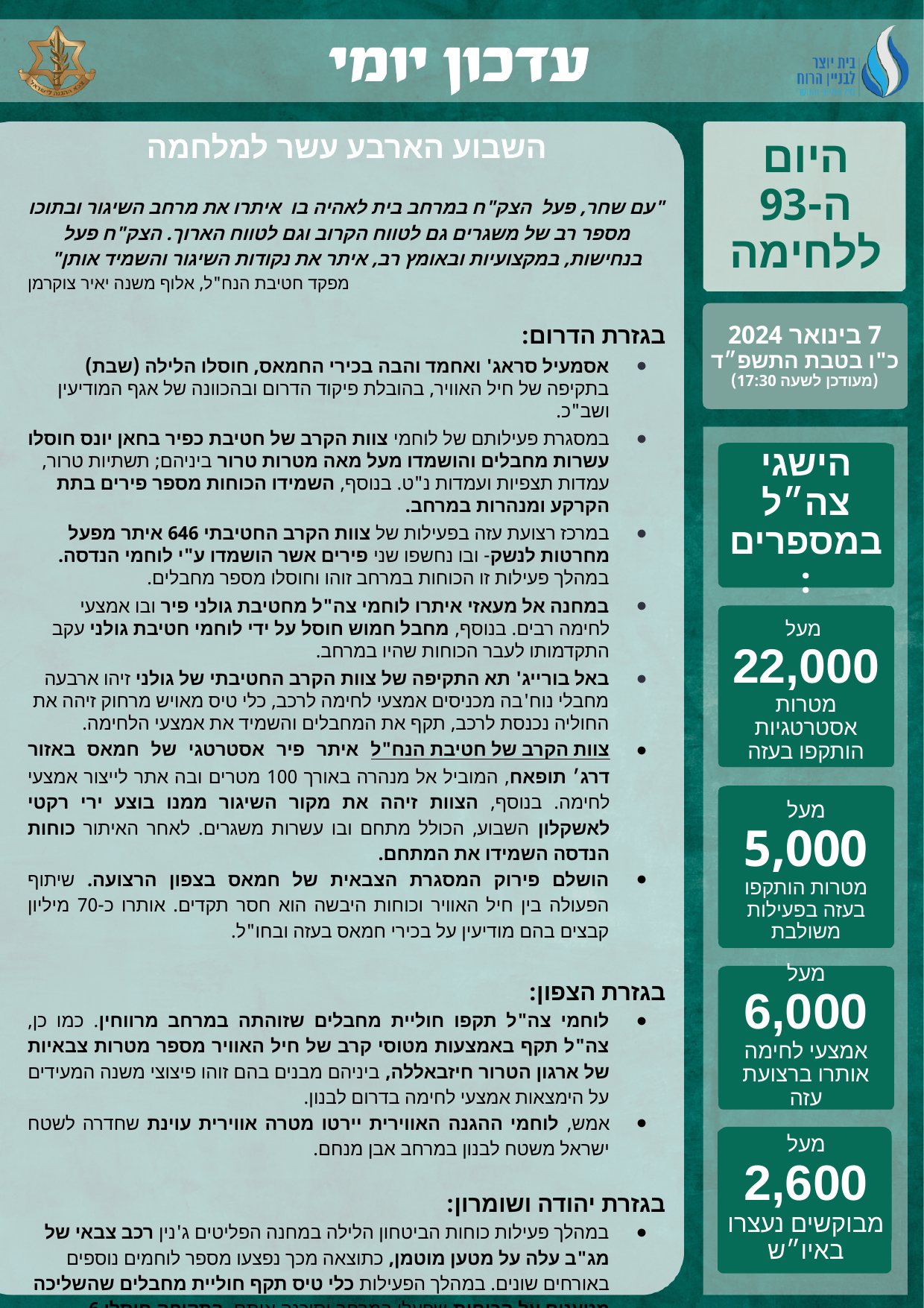

השבוע הארבע עשר למלחמה
"עם שחר, פעל  הצק"ח במרחב בית לאהיה בו  איתרו את מרחב השיגור ובתוכו מספר רב של משגרים גם לטווח הקרוב וגם לטווח הארוך. הצק"ח פעל בנחישות, במקצועיות ובאומץ רב, איתר את נקודות השיגור והשמיד אותן"
מפקד חטיבת הנח"ל, אלוף משנה יאיר צוקרמן

בגזרת הדרום:
אסמעיל סראג' ואחמד והבה בכירי החמאס, חוסלו הלילה (שבת) בתקיפה של חיל האוויר, בהובלת פיקוד הדרום ובהכוונה של אגף המודיעין ושב"כ.
במסגרת פעילותם של לוחמי צוות הקרב של חטיבת כפיר בחאן יונס חוסלו עשרות מחבלים והושמדו מעל מאה מטרות טרור ביניהם; תשתיות טרור, עמדות תצפיות ועמדות נ"ט. בנוסף, השמידו הכוחות מספר פירים בתת הקרקע ומנהרות במרחב.
במרכז רצועת עזה בפעילות של צוות הקרב החטיבתי 646 איתר מפעל מחרטות לנשק- ובו נחשפו שני פירים אשר הושמדו ע"י לוחמי הנדסה. במהלך פעילות זו הכוחות במרחב זוהו וחוסלו מספר מחבלים.
במחנה אל מעאזי איתרו לוחמי צה"ל מחטיבת גולני פיר ובו אמצעי לחימה רבים. בנוסף, מחבל חמוש חוסל על ידי לוחמי חטיבת גולני עקב התקדמותו לעבר הכוחות שהיו במרחב.
באל בורייג' תא התקיפה של צוות הקרב החטיבתי של גולני זיהו ארבעה מחבלי נוח'בה מכניסים אמצעי לחימה לרכב, כלי טיס מאויש מרחוק זיהה את החוליה נכנסת לרכב, תקף את המחבלים והשמיד את אמצעי הלחימה.
צוות הקרב של חטיבת הנח"ל איתר פיר אסטרטגי של חמאס באזור דרג׳ תופאח, המוביל אל מנהרה באורך 100 מטרים ובה אתר לייצור אמצעי לחימה. בנוסף, הצוות זיהה את מקור השיגור ממנו בוצע ירי רקטי לאשקלון השבוע, הכולל מתחם ובו עשרות משגרים. לאחר האיתור כוחות הנדסה השמידו את המתחם.
הושלם פירוק המסגרת הצבאית של חמאס בצפון הרצועה. שיתוף הפעולה בין חיל האוויר וכוחות היבשה הוא חסר תקדים. אותרו כ-70 מיליון קבצים בהם מודיעין על בכירי חמאס בעזה ובחו"ל.

בגזרת הצפון:
לוחמי צה"ל תקפו חוליית מחבלים שזוהתה במרחב מרווחין. כמו כן, צה"ל תקף באמצעות מטוסי קרב של חיל האוויר מספר מטרות צבאיות של ארגון הטרור חיזבאללה, ביניהם מבנים בהם זוהו פיצוצי משנה המעידים על הימצאות אמצעי לחימה בדרום לבנון.
אמש, לוחמי ההגנה האווירית יירטו מטרה אווירית עוינת שחדרה לשטח ישראל משטח לבנון במרחב אבן מנחם.

בגזרת יהודה ושומרון:
במהלך פעילות כוחות הביטחון הלילה במחנה הפליטים ג'נין רכב צבאי של מג"ב עלה על מטען מוטמן, כתוצאה מכך נפצעו מספר לוחמים נוספים באורחים שונים. במהלך הפעילות כלי טיס תקף חוליית מחבלים שהשליכה מטענים על הכוחות שפעלו במרחב וסיכנה אותם. בתקיפה חוסלו 6 מחבלים. בנוסף, בפעילות לוחמי צה"ל בתרקומיא נעצר מבוקש והוחרמו אמצעי לחימה על ידי הכוח.

היום ה-93 ללחימה

7 בינואר 2024
כ"ו בטבת התשפ״ד
(מעודכן לשעה 17:30)

הישגי צה״ל במספרים:

מעל
22,000
מטרות אסטרטגיות הותקפו בעזה

מעל
5,000
מטרות הותקפו בעזה בפעילות משולבת

מעל
6,000
אמצעי לחימה אותרו ברצועת עזה
מעל
2,600
מבוקשים נעצרו באיו״ש